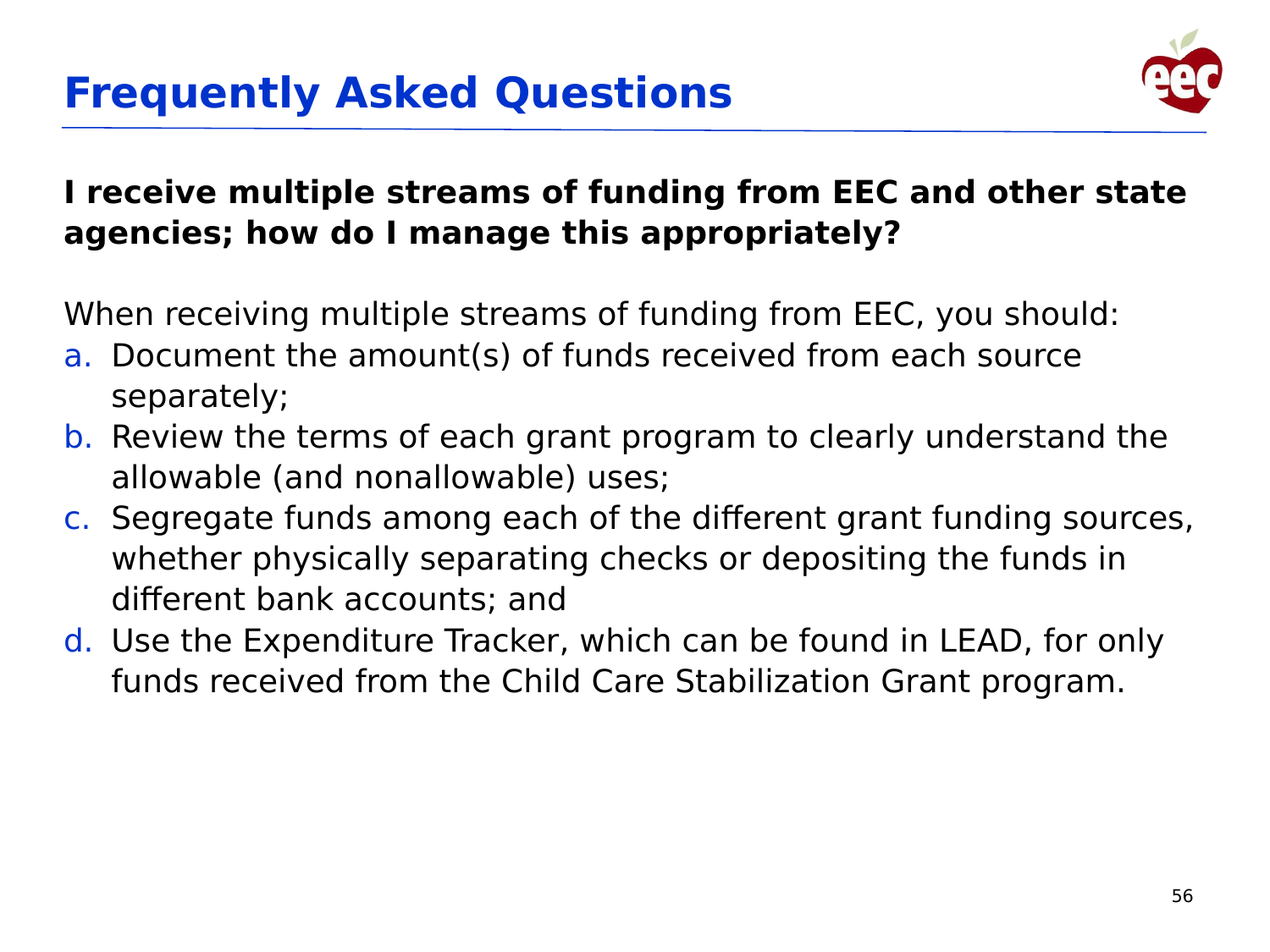

# Frequently Asked Questions
I receive multiple streams of funding from EEC and other state agencies; how do I manage this appropriately?

When receiving multiple streams of funding from EEC, you should:
Document the amount(s) of funds received from each source separately;
Review the terms of each grant program to clearly understand the allowable (and nonallowable) uses;
Segregate funds among each of the different grant funding sources, whether physically separating checks or depositing the funds in different bank accounts; and
Use the Expenditure Tracker, which can be found in LEAD, for only funds received from the Child Care Stabilization Grant program.

56